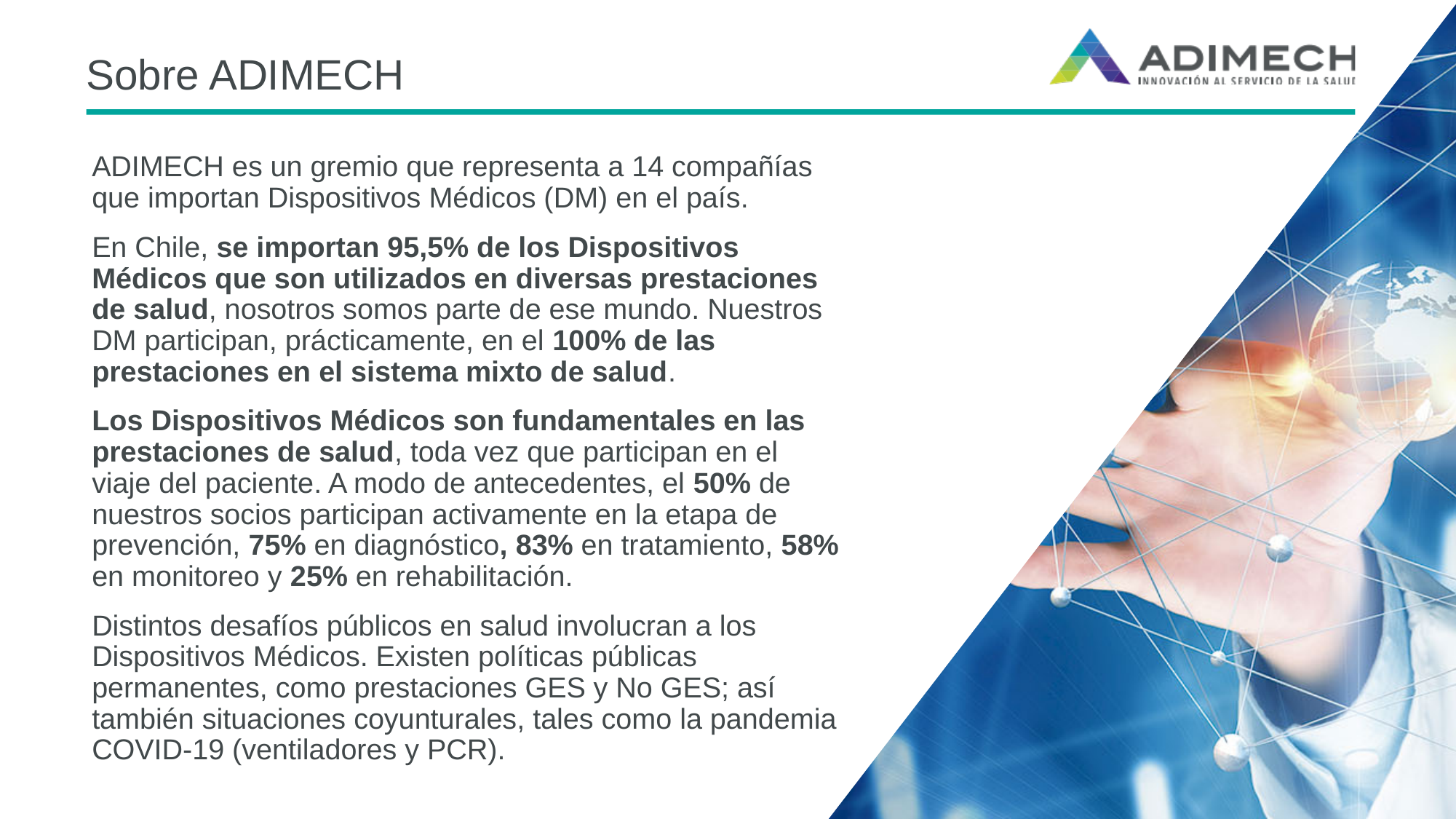

# Sobre ADIMECH
ADIMECH es un gremio que representa a 14 compañías que importan Dispositivos Médicos (DM) en el país.
En Chile, se importan 95,5% de los Dispositivos Médicos que son utilizados en diversas prestaciones de salud, nosotros somos parte de ese mundo. Nuestros DM participan, prácticamente, en el 100% de las prestaciones en el sistema mixto de salud.
Los Dispositivos Médicos son fundamentales en las prestaciones de salud, toda vez que participan en el viaje del paciente. A modo de antecedentes, el 50% de nuestros socios participan activamente en la etapa de prevención, 75% en diagnóstico, 83% en tratamiento, 58% en monitoreo y 25% en rehabilitación.
Distintos desafíos públicos en salud involucran a los Dispositivos Médicos. Existen políticas públicas permanentes, como prestaciones GES y No GES; así también situaciones coyunturales, tales como la pandemia COVID-19 (ventiladores y PCR).